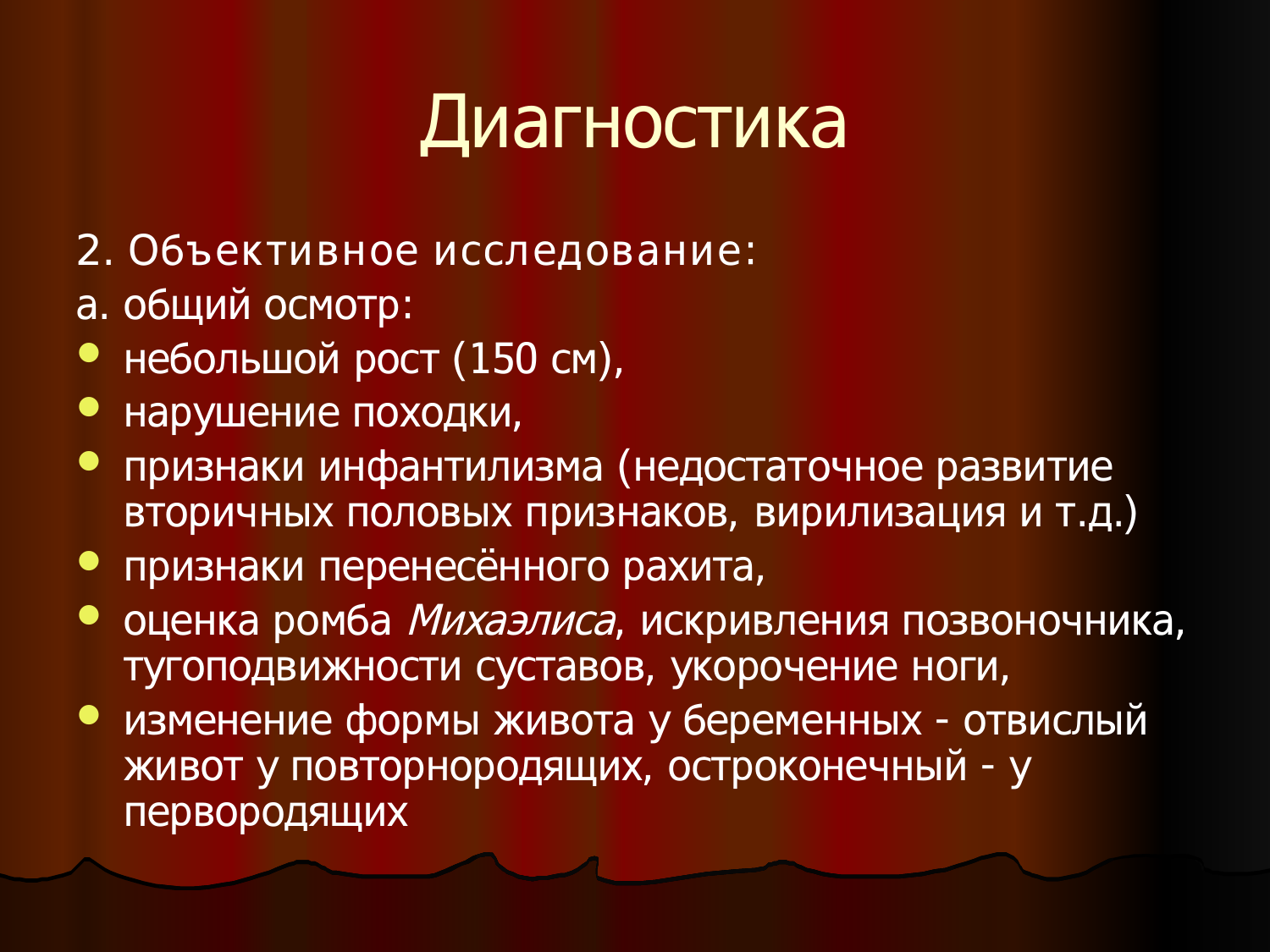

# Диагностика
2. Объективное исследование:
а. общий осмотр:
небольшой рост (150 см),
нарушение походки,
признаки инфантилизма (недостаточное развитие вторичных половых признаков, вирилизация и т.д.)
признаки перенесённого рахита,
оценка ромба Михаэлиса, искривления позвоночника, тугоподвижности суставов, укорочение ноги,
изменение формы живота у беременных - отвислый живот у повторнородящих, остроконечный - у первородящих